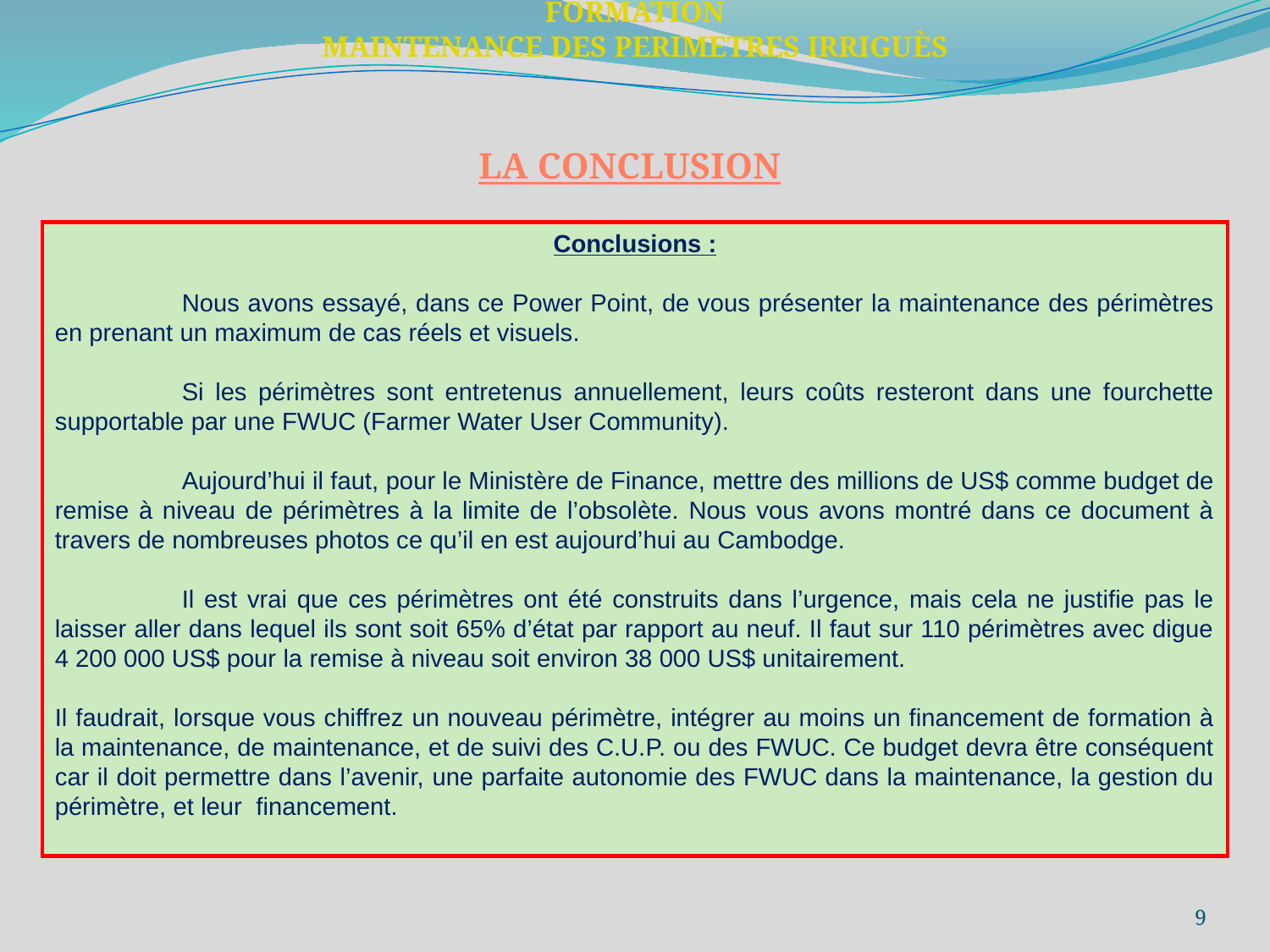

FORMATION
MAINTENANCE DES PERIMETRES IRRIGUÈS
LA CONCLUSION
Conclusions :

	Nous avons essayé, dans ce Power Point, de vous présenter la maintenance des périmètres en prenant un maximum de cas réels et visuels.

	Si les périmètres sont entretenus annuellement, leurs coûts resteront dans une fourchette supportable par une FWUC (Farmer Water User Community).

	Aujourd’hui il faut, pour le Ministère de Finance, mettre des millions de US$ comme budget de remise à niveau de périmètres à la limite de l’obsolète. Nous vous avons montré dans ce document à travers de nombreuses photos ce qu’il en est aujourd’hui au Cambodge.

	Il est vrai que ces périmètres ont été construits dans l’urgence, mais cela ne justifie pas le laisser aller dans lequel ils sont soit 65% d’état par rapport au neuf. Il faut sur 110 périmètres avec digue 4 200 000 US$ pour la remise à niveau soit environ 38 000 US$ unitairement.

Il faudrait, lorsque vous chiffrez un nouveau périmètre, intégrer au moins un financement de formation à la maintenance, de maintenance, et de suivi des C.U.P. ou des FWUC. Ce budget devra être conséquent car il doit permettre dans l’avenir, une parfaite autonomie des FWUC dans la maintenance, la gestion du périmètre, et leur  financement.

9